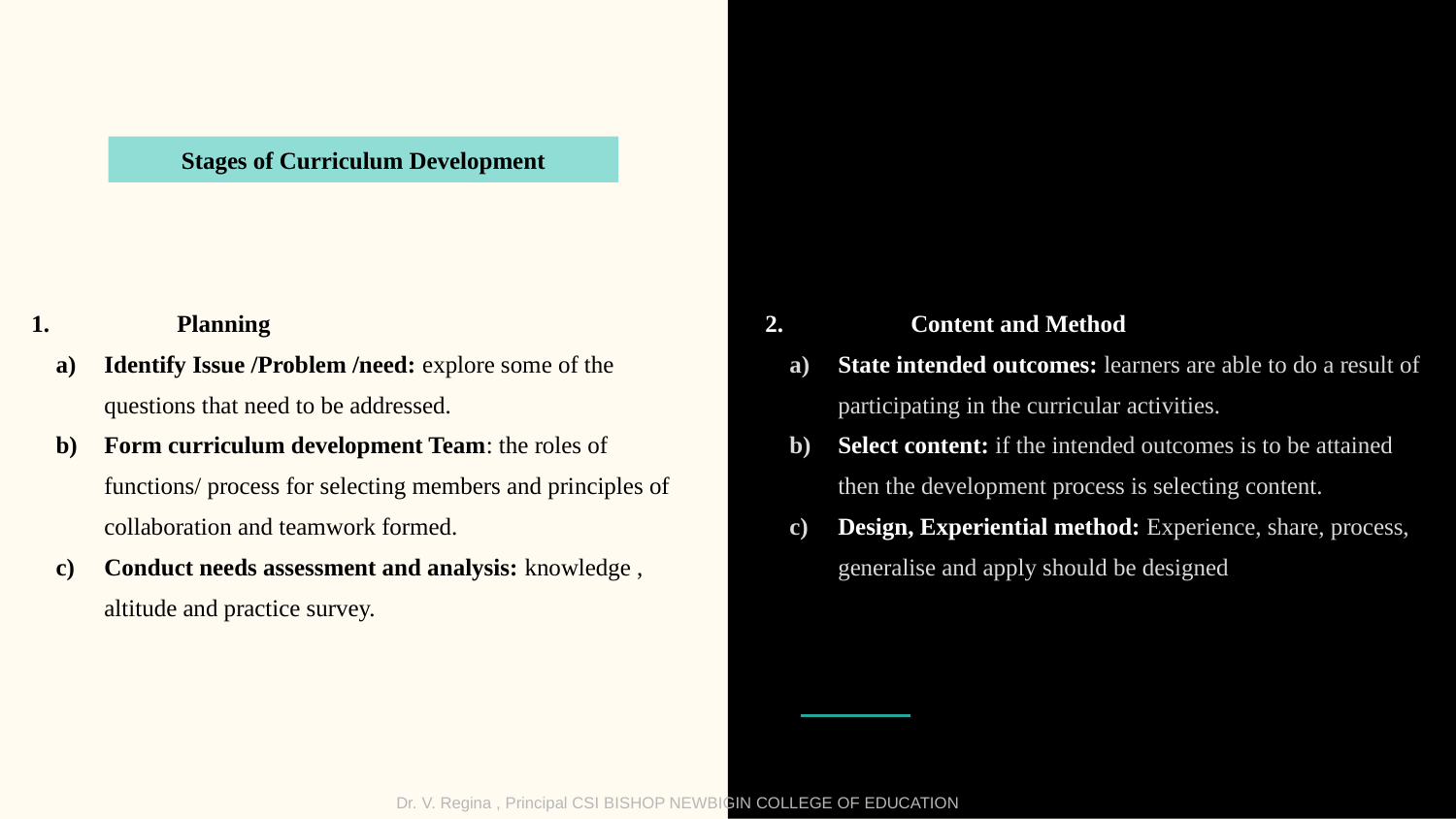

Stages of Curriculum Development
1.	Planning
Identify Issue /Problem /need: explore some of the questions that need to be addressed.
Form curriculum development Team: the roles of functions/ process for selecting members and principles of collaboration and teamwork formed.
Conduct needs assessment and analysis: knowledge , altitude and practice survey.

2.	Content and Method
State intended outcomes: learners are able to do a result of participating in the curricular activities.
Select content: if the intended outcomes is to be attained then the development process is selecting content.
Design, Experiential method: Experience, share, process, generalise and apply should be designed
Dr. V. Regina , Principal CSI BISHOP NEWBIGIN COLLEGE OF EDUCATION